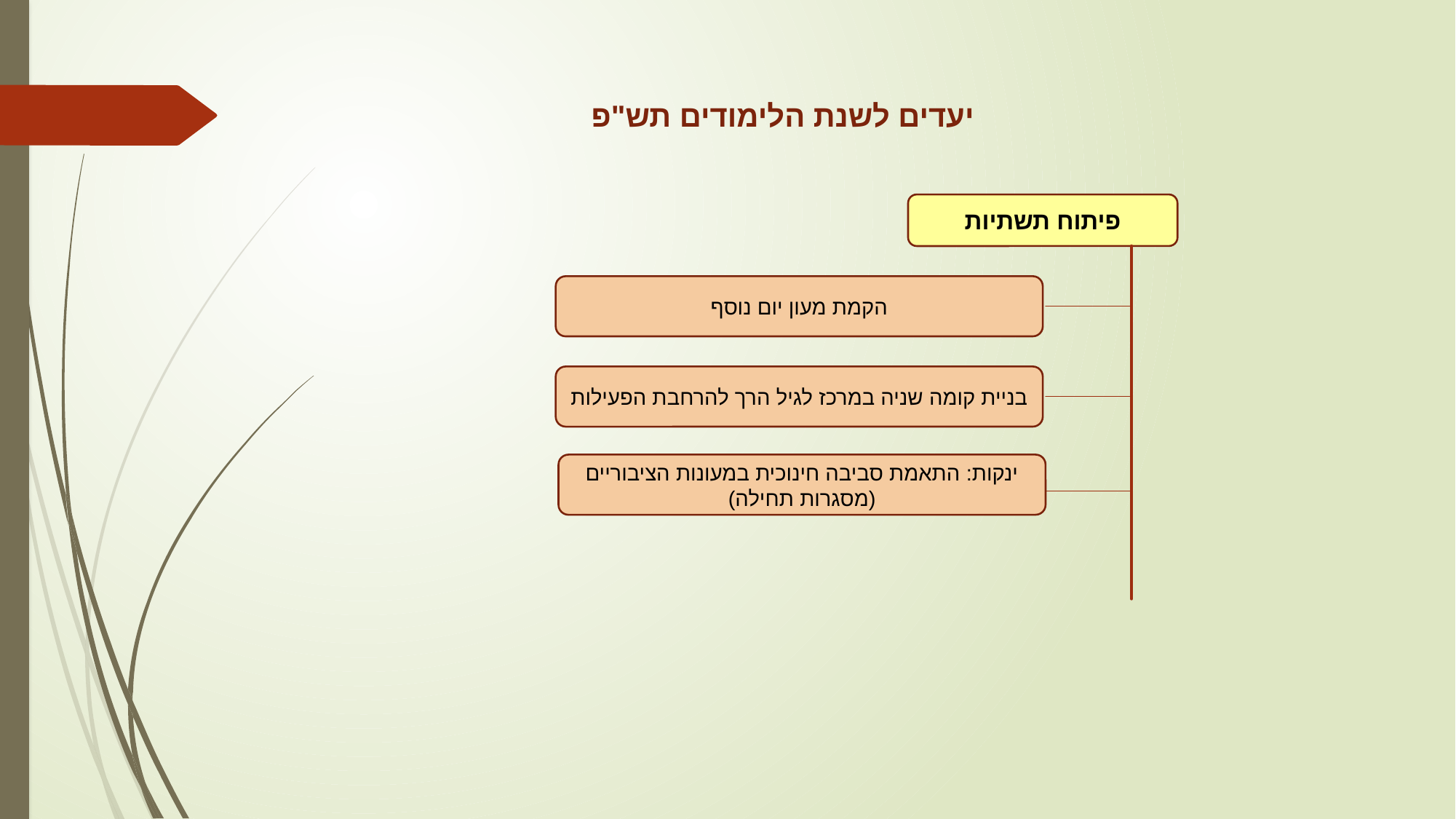

יעדים לשנת הלימודים תש"פ
פיתוח תשתיות
הקמת מעון יום נוסף
בניית קומה שניה במרכז לגיל הרך להרחבת הפעילות
ינקות: התאמת סביבה חינוכית במעונות הציבוריים (מסגרות תחילה)